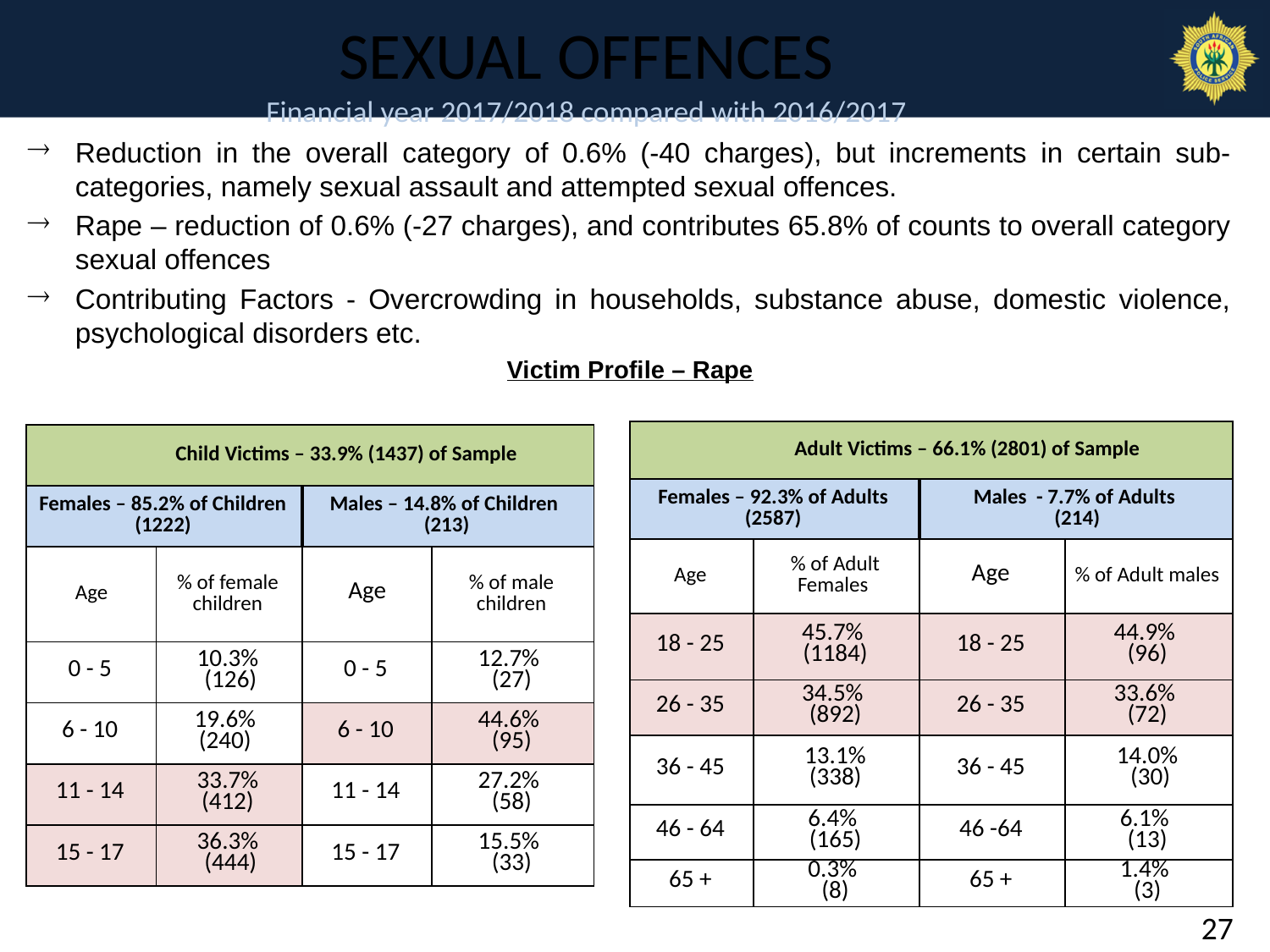

# SEXUAL OFFENCES Financial year 2017/2018 compared with 2016/2017
Reduction in the overall category of 0.6% (-40 charges), but increments in certain sub-categories, namely sexual assault and attempted sexual offences.
Rape – reduction of 0.6% (-27 charges), and contributes 65.8% of counts to overall category sexual offences
Contributing Factors - Overcrowding in households, substance abuse, domestic violence, psychological disorders etc.
Victim Profile – Rape

| Adult Victims – 66.1% (2801) of Sample |  |  |  |
| --- | --- | --- | --- |
| Females – 92.3% of Adults (2587) |  | Males - 7.7% of Adults (214) |  |
| Age | % of Adult Females | Age | % of Adult males |
| 18 - 25 | 45.7% (1184) | 18 - 25 | 44.9% (96) |
| 26 - 35 | 34.5% (892) | 26 - 35 | 33.6% (72) |
| 36 - 45 | 13.1% (338) | 36 - 45 | 14.0% (30) |
| 46 - 64 | 6.4% (165) | 46 -64 | 6.1% (13) |
| 65 + | 0.3% (8) | 65 + | 1.4% (3) |
| Child Victims – 33.9% (1437) of Sample |  |  |  |
| --- | --- | --- | --- |
| Females – 85.2% of Children (1222) |  | Males – 14.8% of Children (213) |  |
| Age | % of female children | Age | % of male children |
| 0 - 5 | 10.3% (126) | 0 - 5 | 12.7% (27) |
| 6 - 10 | 19.6% (240) | 6 - 10 | 44.6% (95) |
| 11 - 14 | 33.7% (412) | 11 - 14 | 27.2% (58) |
| 15 - 17 | 36.3% (444) | 15 - 17 | 15.5% (33) |
27